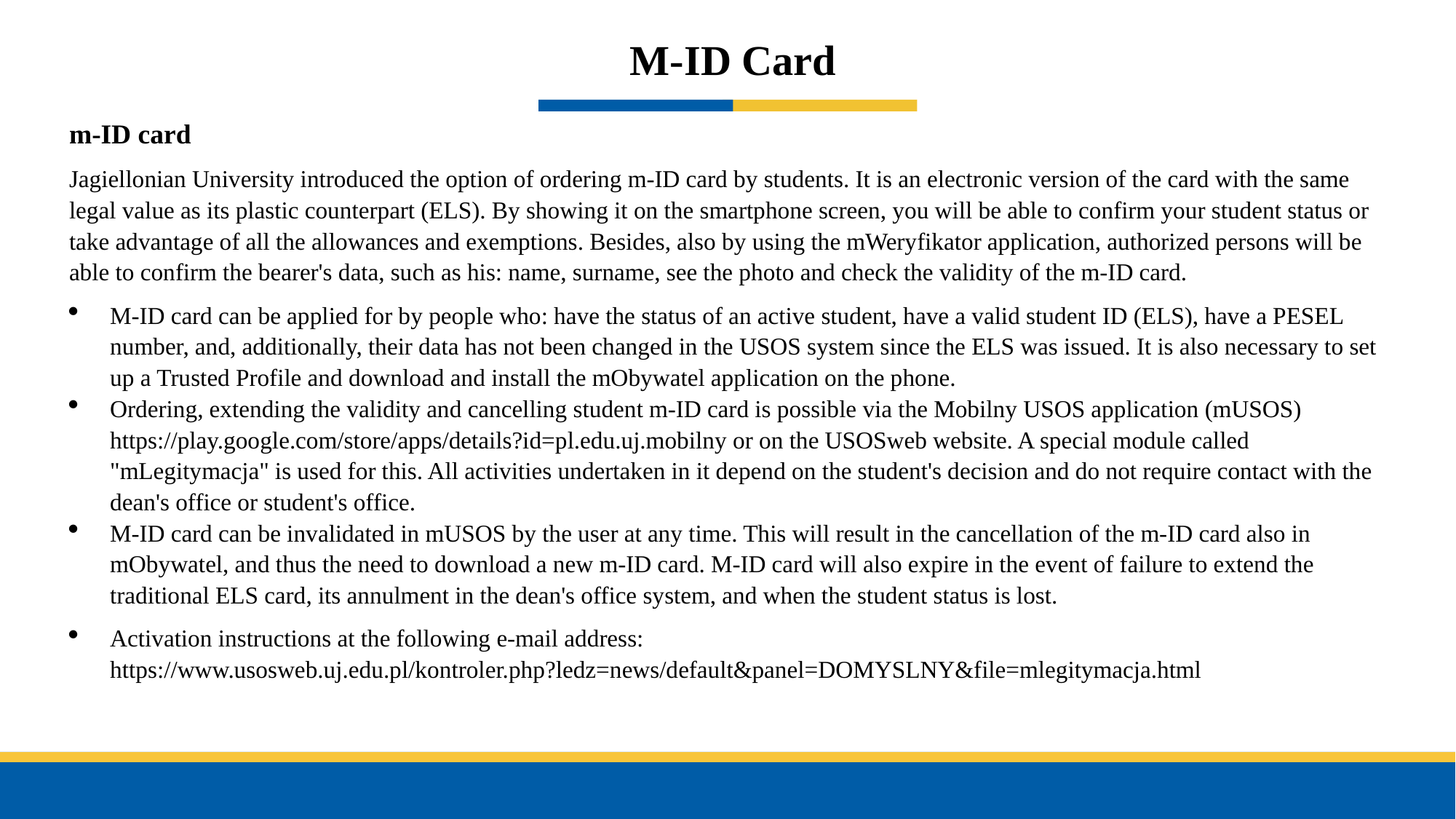

M-ID Card

m-ID card
Jagiellonian University introduced the option of ordering m-ID card by students. It is an electronic version of the card with the same legal value as its plastic counterpart (ELS). By showing it on the smartphone screen, you will be able to confirm your student status or take advantage of all the allowances and exemptions. Besides, also by using the mWeryfikator application, authorized persons will be able to confirm the bearer's data, such as his: name, surname, see the photo and check the validity of the m-ID card.
M-ID card can be applied for by people who: have the status of an active student, have a valid student ID (ELS), have a PESEL number, and, additionally, their data has not been changed in the USOS system since the ELS was issued. It is also necessary to set up a Trusted Profile and download and install the mObywatel application on the phone.
Ordering, extending the validity and cancelling student m-ID card is possible via the Mobilny USOS application (mUSOS) https://play.google.com/store/apps/details?id=pl.edu.uj.mobilny or on the USOSweb website. A special module called "mLegitymacja" is used for this. All activities undertaken in it depend on the student's decision and do not require contact with the dean's office or student's office.
M-ID card can be invalidated in mUSOS by the user at any time. This will result in the cancellation of the m-ID card also in mObywatel, and thus the need to download a new m-ID card. M-ID card will also expire in the event of failure to extend the traditional ELS card, its annulment in the dean's office system, and when the student status is lost.
Activation instructions at the following e-mail address: https://www.usosweb.uj.edu.pl/kontroler.php?ledz=news/default&panel=DOMYSLNY&file=mlegitymacja.html